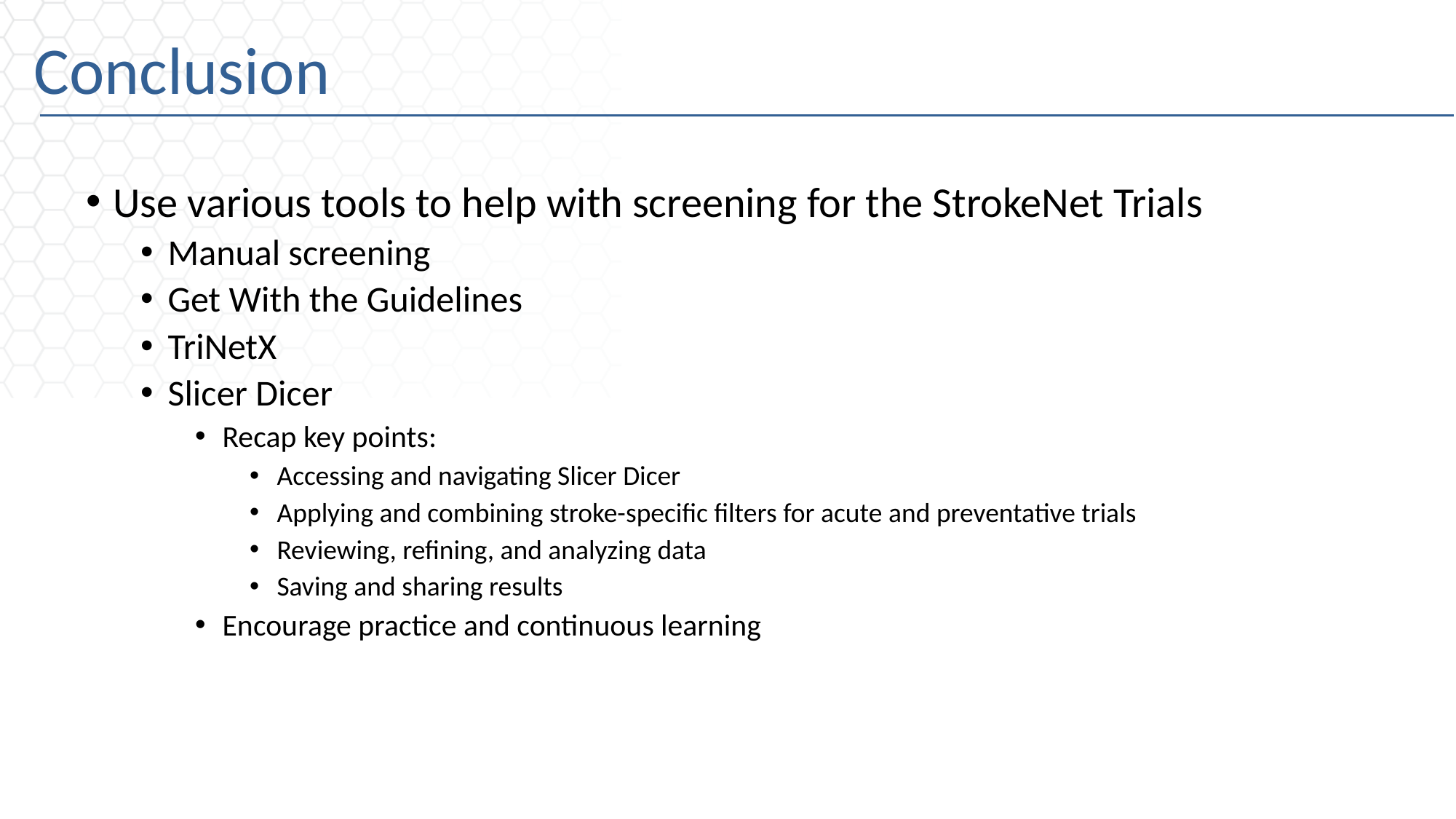

# Conclusion
Use various tools to help with screening for the StrokeNet Trials
Manual screening
Get With the Guidelines
TriNetX
Slicer Dicer
Recap key points:
Accessing and navigating Slicer Dicer
Applying and combining stroke-specific filters for acute and preventative trials
Reviewing, refining, and analyzing data
Saving and sharing results
Encourage practice and continuous learning